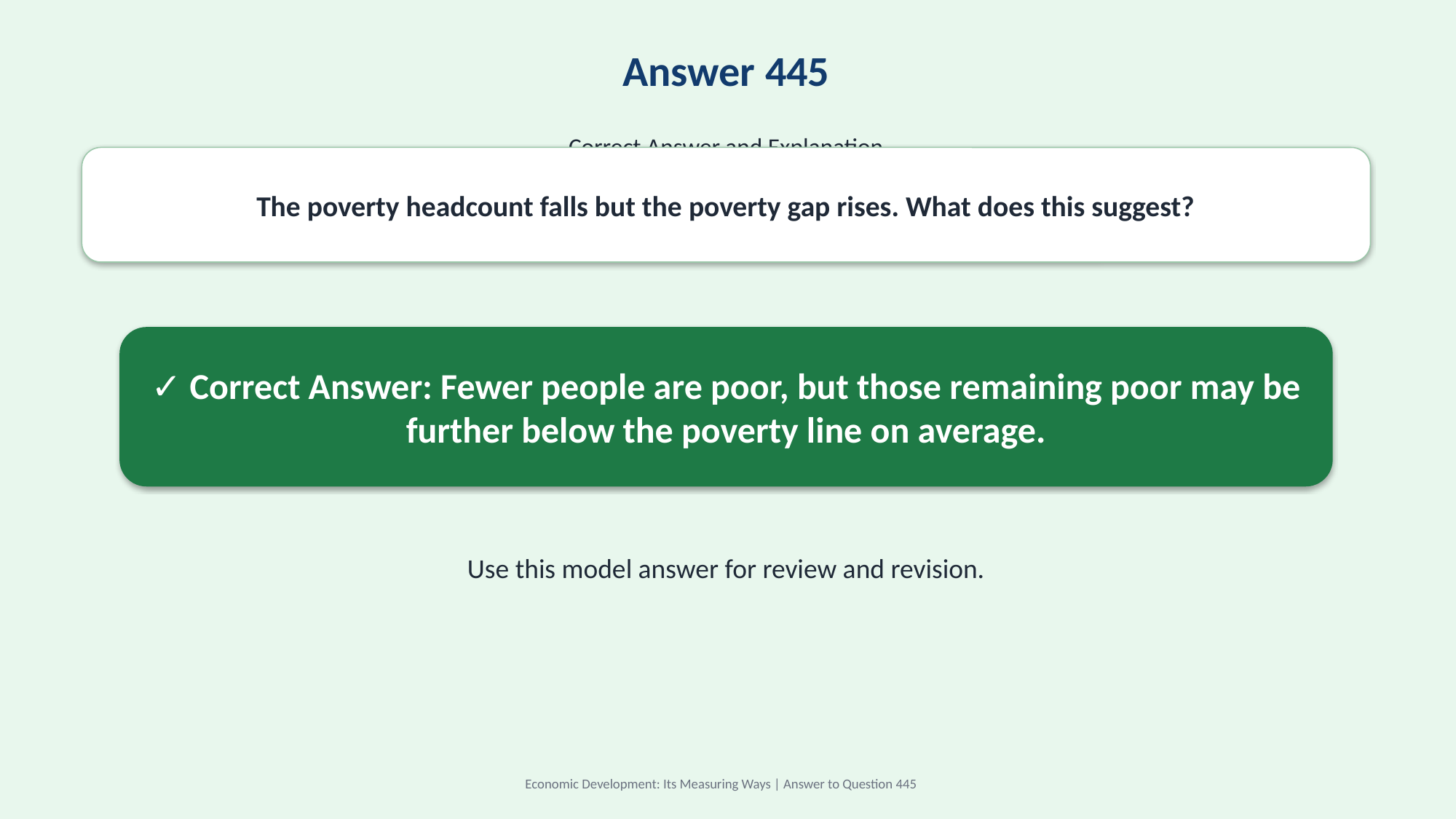

Answer 445
Correct Answer and Explanation
The poverty headcount falls but the poverty gap rises. What does this suggest?
✓ Correct Answer: Fewer people are poor, but those remaining poor may be further below the poverty line on average.
Use this model answer for review and revision.
Economic Development: Its Measuring Ways | Answer to Question 445